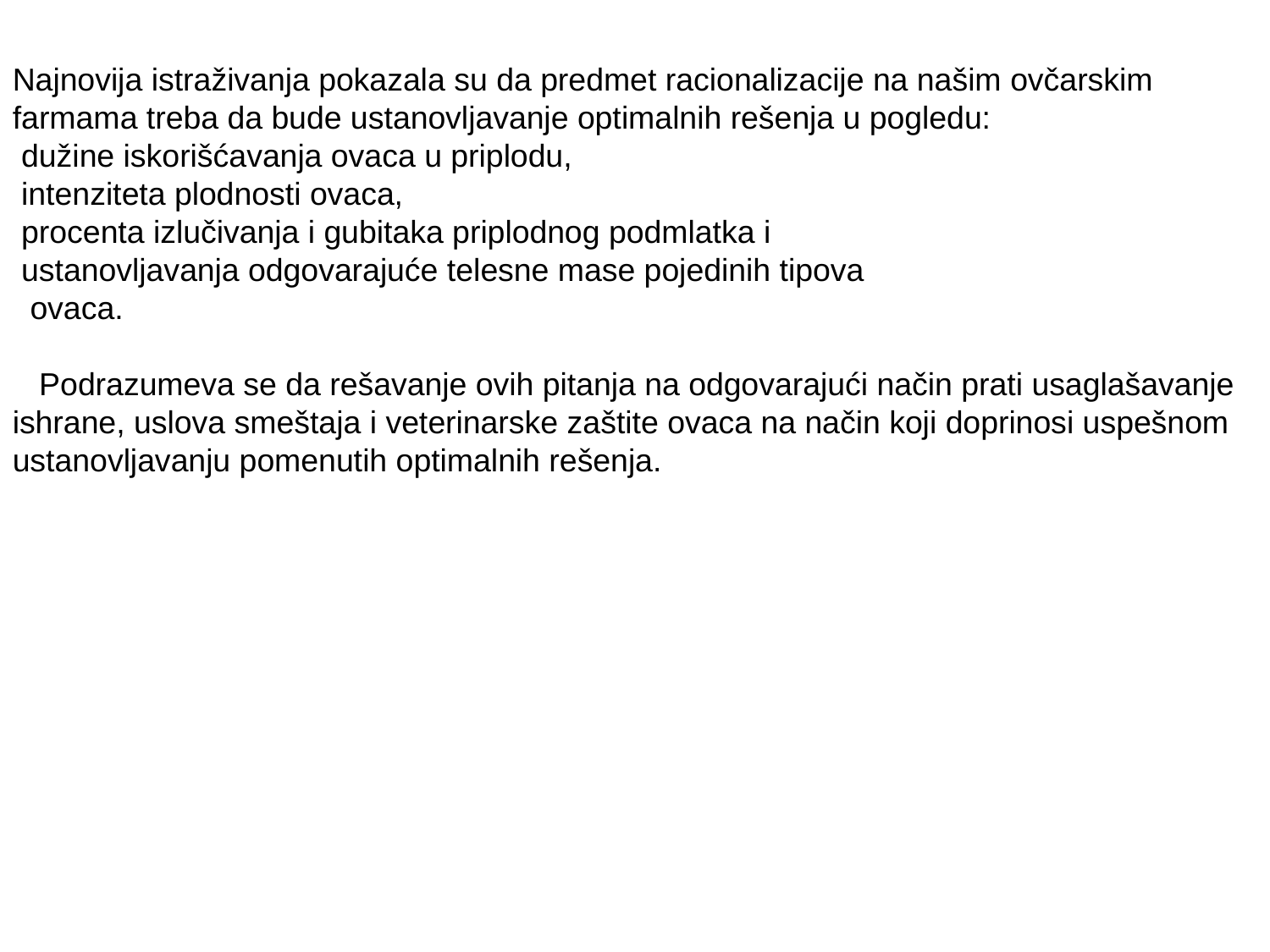

Najnovija istraživanja pokazala su da predmet racionalizacije na našim ovčarskim farmama treba da bude ustanovljavanje optimalnih rešenja u pogledu:
 dužine iskorišćavanja ovaca u priplodu,
 intenziteta plodnosti ovaca,
 procenta izlučivanja i gubitaka priplodnog podmlatka i
 ustanovljavanja odgovarajuće telesne mase pojedinih tipova
  ovaca.

   Podrazumeva se da rešavanje ovih pitanja na odgovarajući način prati usaglašavanje ishrane, uslova smeštaja i veterinarske zaštite ovaca na način koji doprinosi uspešnom ustanovljavanju pomenutih optimalnih rešenja.